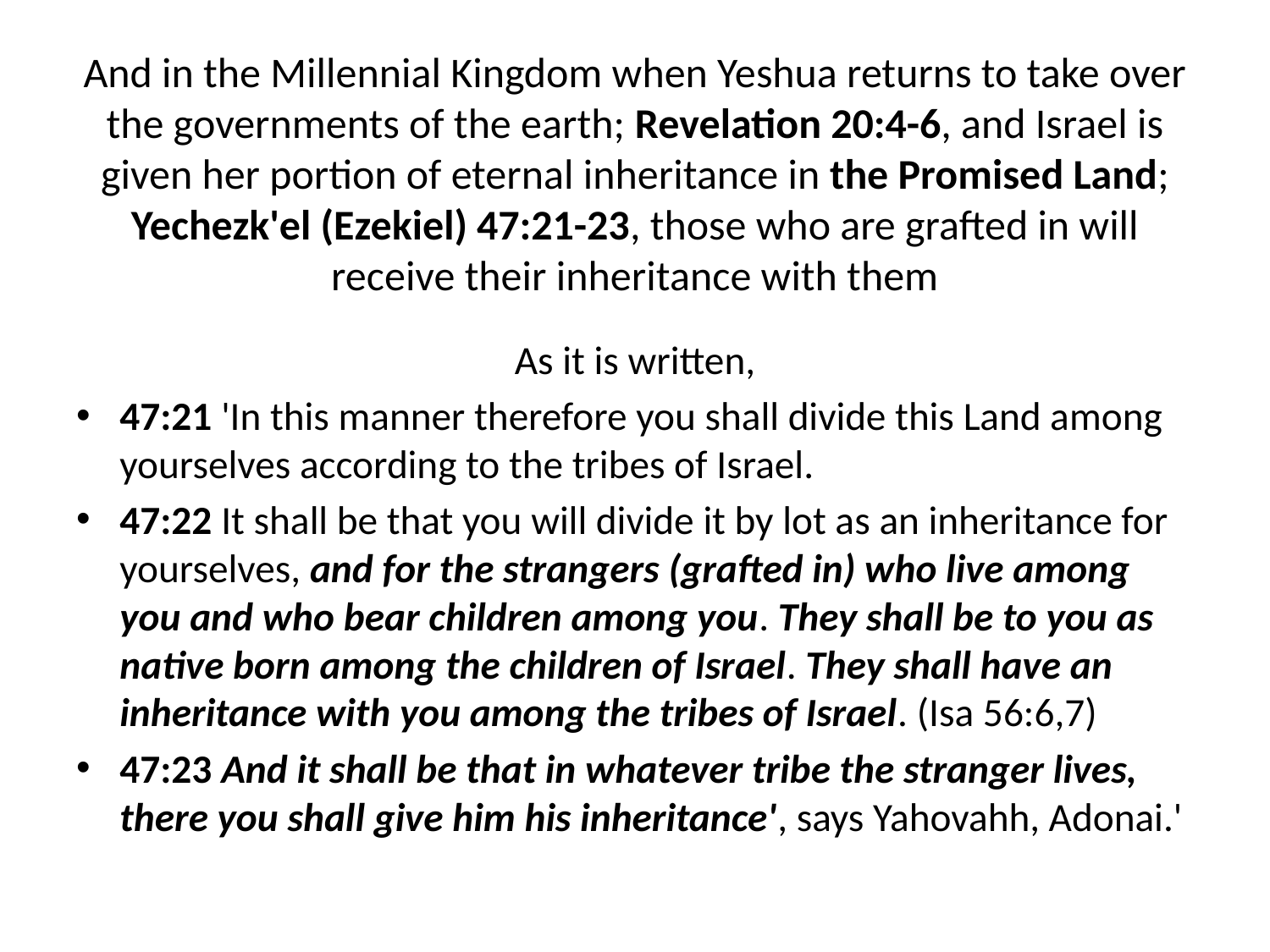

# And in the Millennial Kingdom when Yeshua returns to take over the governments of the earth; Revelation 20:4-6, and Israel is given her portion of eternal inheritance in the Promised Land; Yechezk'el (Ezekiel) 47:21-23, those who are grafted in will receive their inheritance with them
As it is written,
47:21 'In this manner therefore you shall divide this Land among yourselves according to the tribes of Israel.
47:22 It shall be that you will divide it by lot as an inheritance for yourselves, and for the strangers (grafted in) who live among you and who bear children among you. They shall be to you as native born among the children of Israel. They shall have an inheritance with you among the tribes of Israel. (Isa 56:6,7)
47:23 And it shall be that in whatever tribe the stranger lives, there you shall give him his inheritance', says Yahovahh, Adonai.'